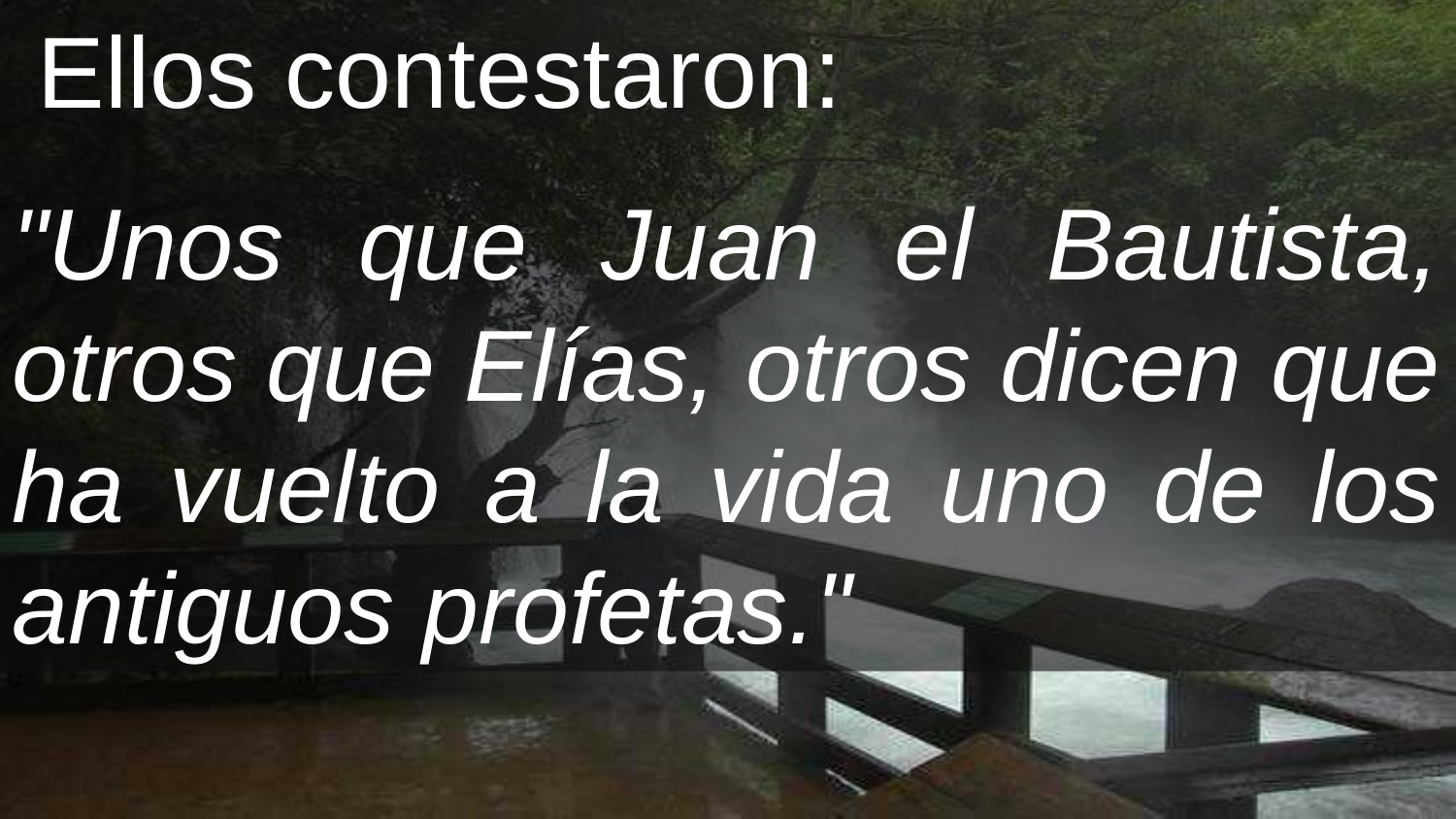

Ellos contestaron:
"Unos que Juan el Bautista, otros que Elías, otros dicen que ha vuelto a la vida uno de los antiguos profetas."